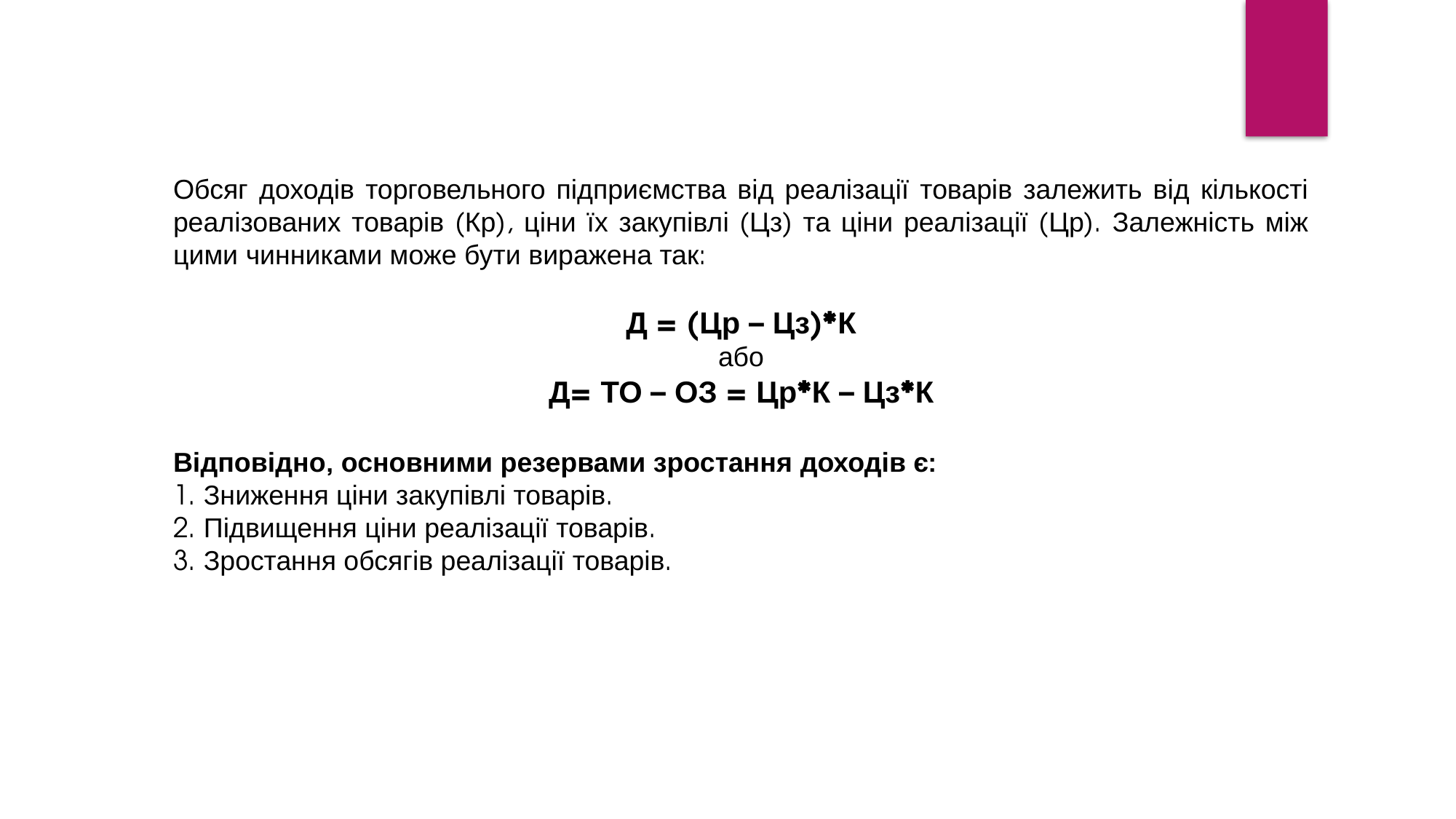

Обсяг доходів торговельного підприємства від реалізації товарів залежить від кількості реалізованих товарів (Кр), ціни їх закупівлі (Цз) та ціни реалізації (Цр). Залежність між цими чинниками може бути виражена так:

Д = (Цр – Цз)*К
або
Д= ТО – ОЗ = Цр*К – Цз*К

Відповідно, основними резервами зростання доходів є:
1. Зниження ціни закупівлі товарів.
2. Підвищення ціни реалізації товарів.
3. Зростання обсягів реалізації товарів.